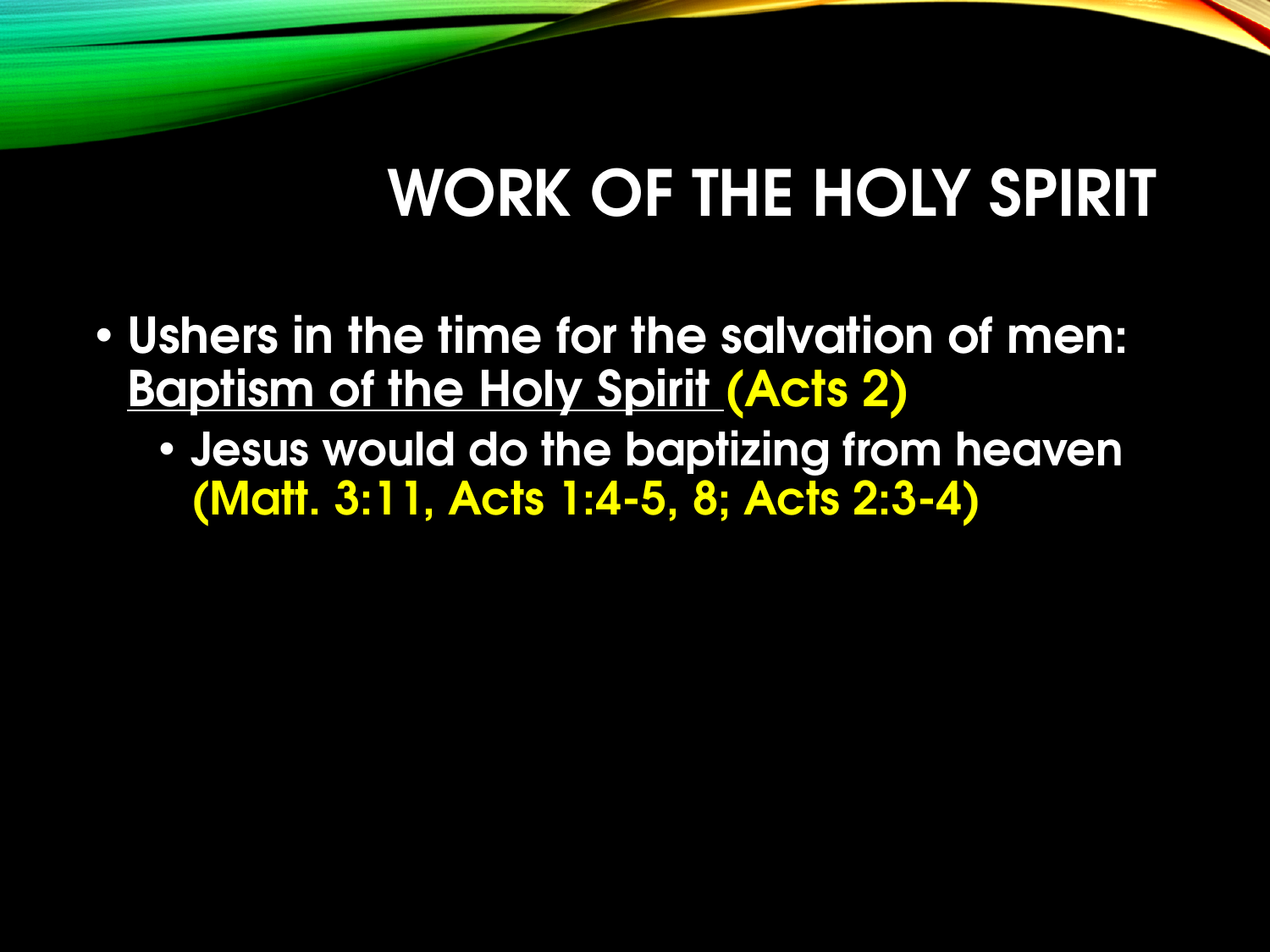

# WORK OF THE HOLY SPIRIT
Ushers in the time for the salvation of men: Baptism of the Holy Spirit (Acts 2)
Jesus would do the baptizing from heaven (Matt. 3:11, Acts 1:4-5, 8; Acts 2:3-4)